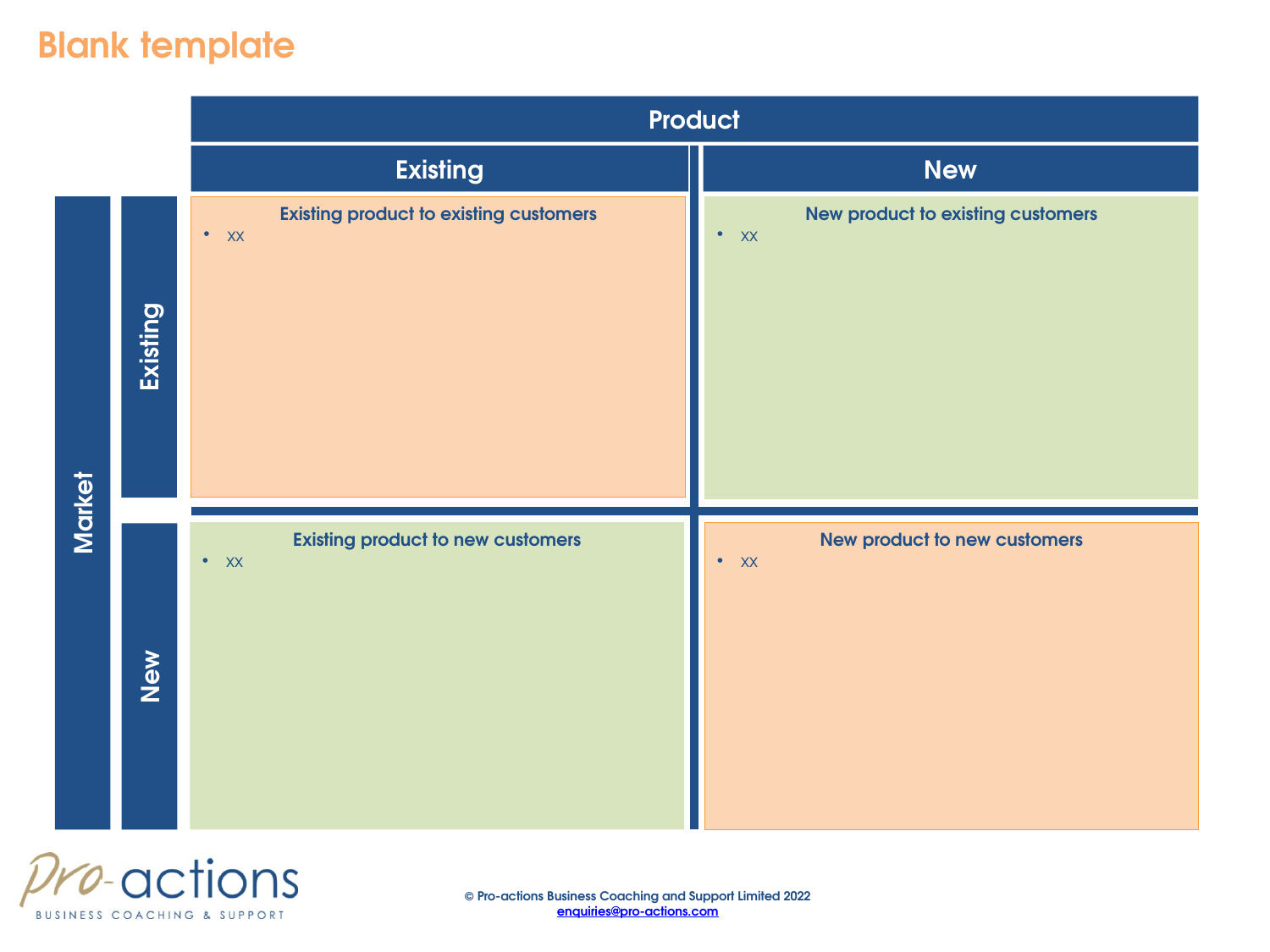

Blank template
Product
Existing
New
Existing product to existing customers
xx
New product to existing customers
xx
Existing
Market
Existing product to new customers
xx
New product to new customers
xx
New